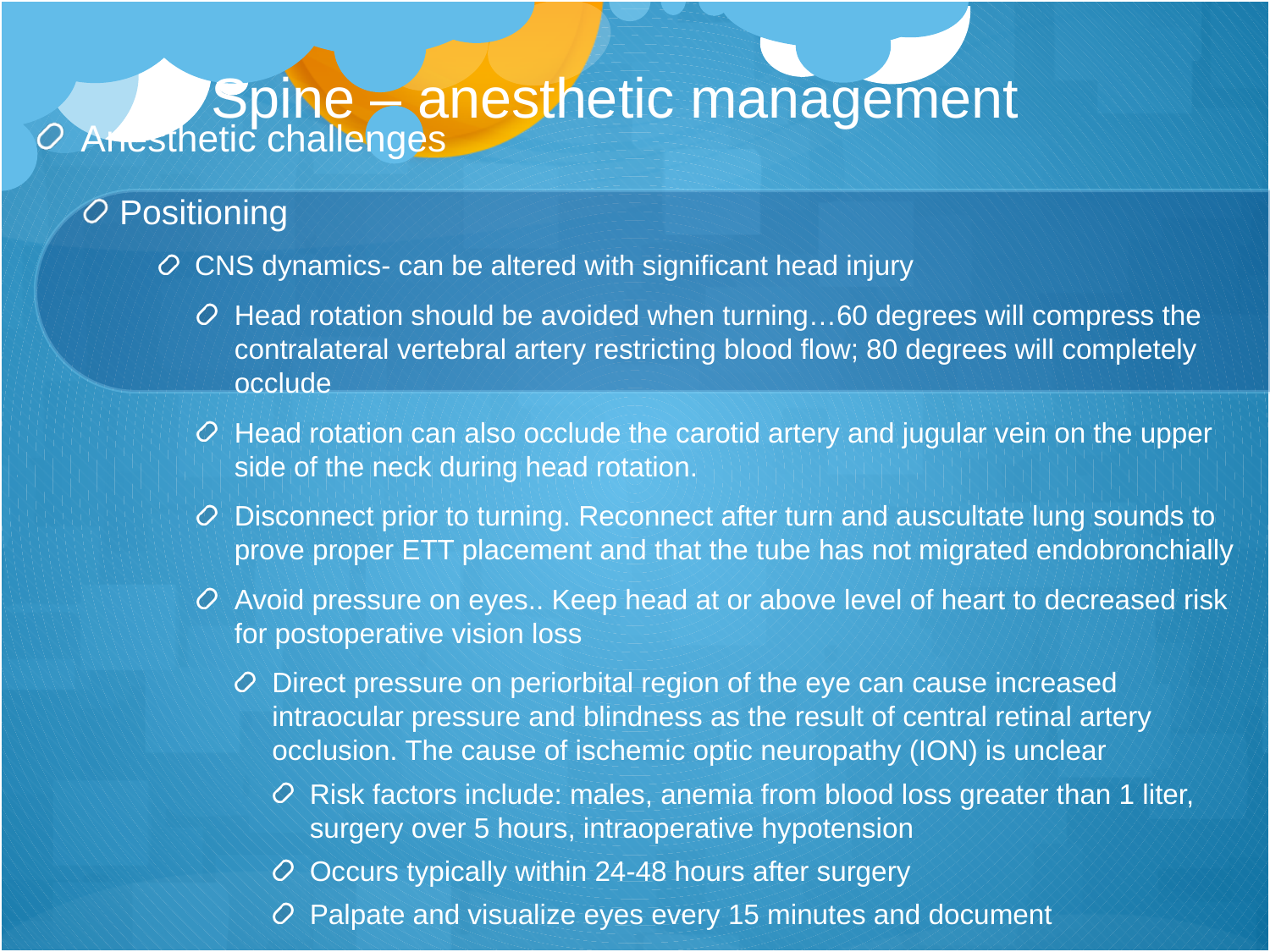

# Spine – anesthetic management
Anesthetic challenges
Positioning
CNS dynamics- can be altered with significant head injury
Head rotation should be avoided when turning…60 degrees will compress the contralateral vertebral artery restricting blood flow; 80 degrees will completely occlude
Head rotation can also occlude the carotid artery and jugular vein on the upper side of the neck during head rotation.
Disconnect prior to turning. Reconnect after turn and auscultate lung sounds to prove proper ETT placement and that the tube has not migrated endobronchially
Avoid pressure on eyes.. Keep head at or above level of heart to decreased risk for postoperative vision loss
Direct pressure on periorbital region of the eye can cause increased intraocular pressure and blindness as the result of central retinal artery occlusion. The cause of ischemic optic neuropathy (ION) is unclear
Risk factors include: males, anemia from blood loss greater than 1 liter, surgery over 5 hours, intraoperative hypotension
Occurs typically within 24-48 hours after surgery
Palpate and visualize eyes every 15 minutes and document